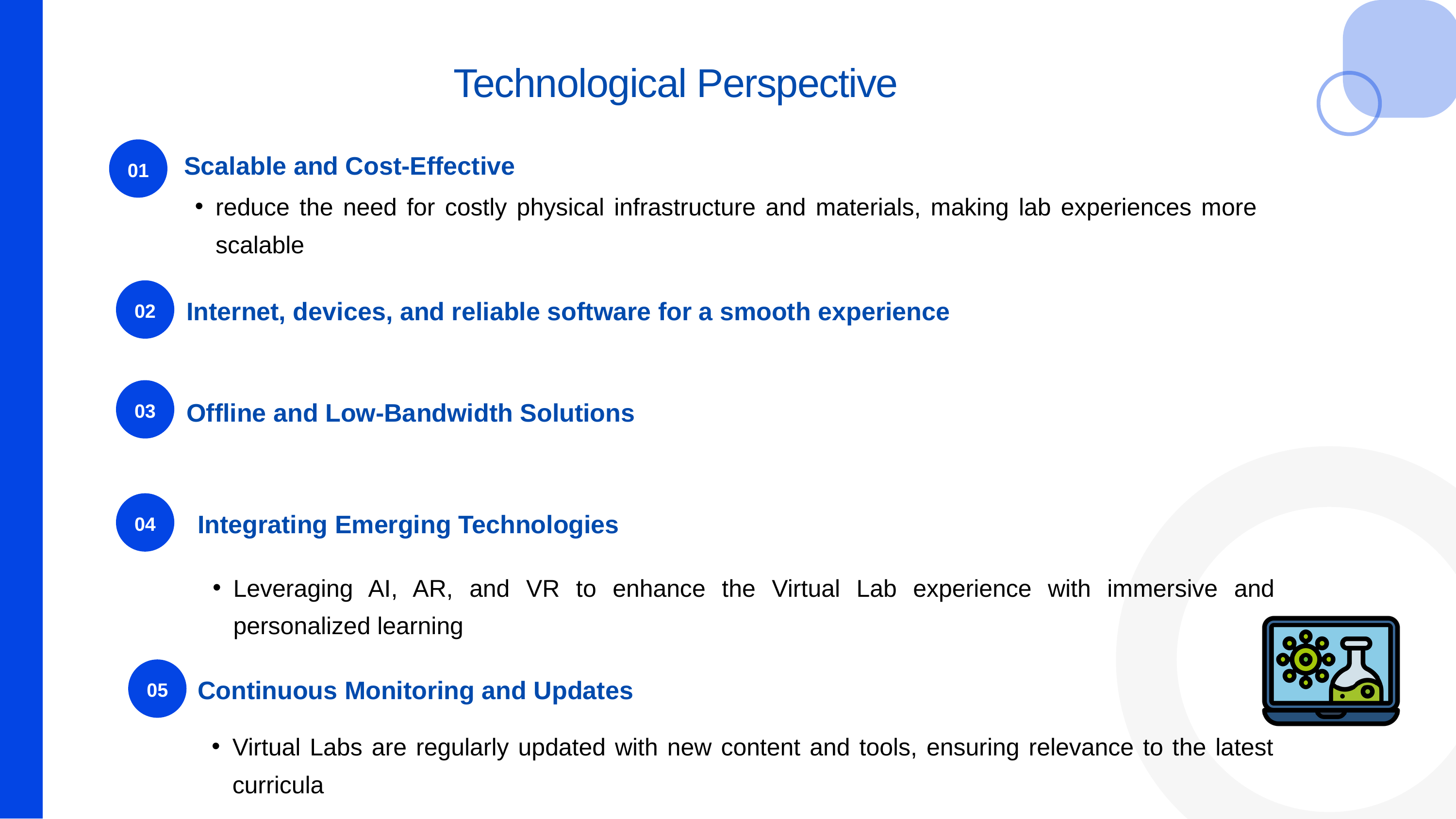

Technological Perspective

01
Scalable and Cost-Effective
reduce the need for costly physical infrastructure and materials, making lab experiences more scalable

02
Internet, devices, and reliable software for a smooth experience

03
Offline and Low-Bandwidth Solutions

04
Integrating Emerging Technologies

Leveraging AI, AR, and VR to enhance the Virtual Lab experience with immersive and personalized learning

05
Continuous Monitoring and Updates

Virtual Labs are regularly updated with new content and tools, ensuring relevance to the latest curricula